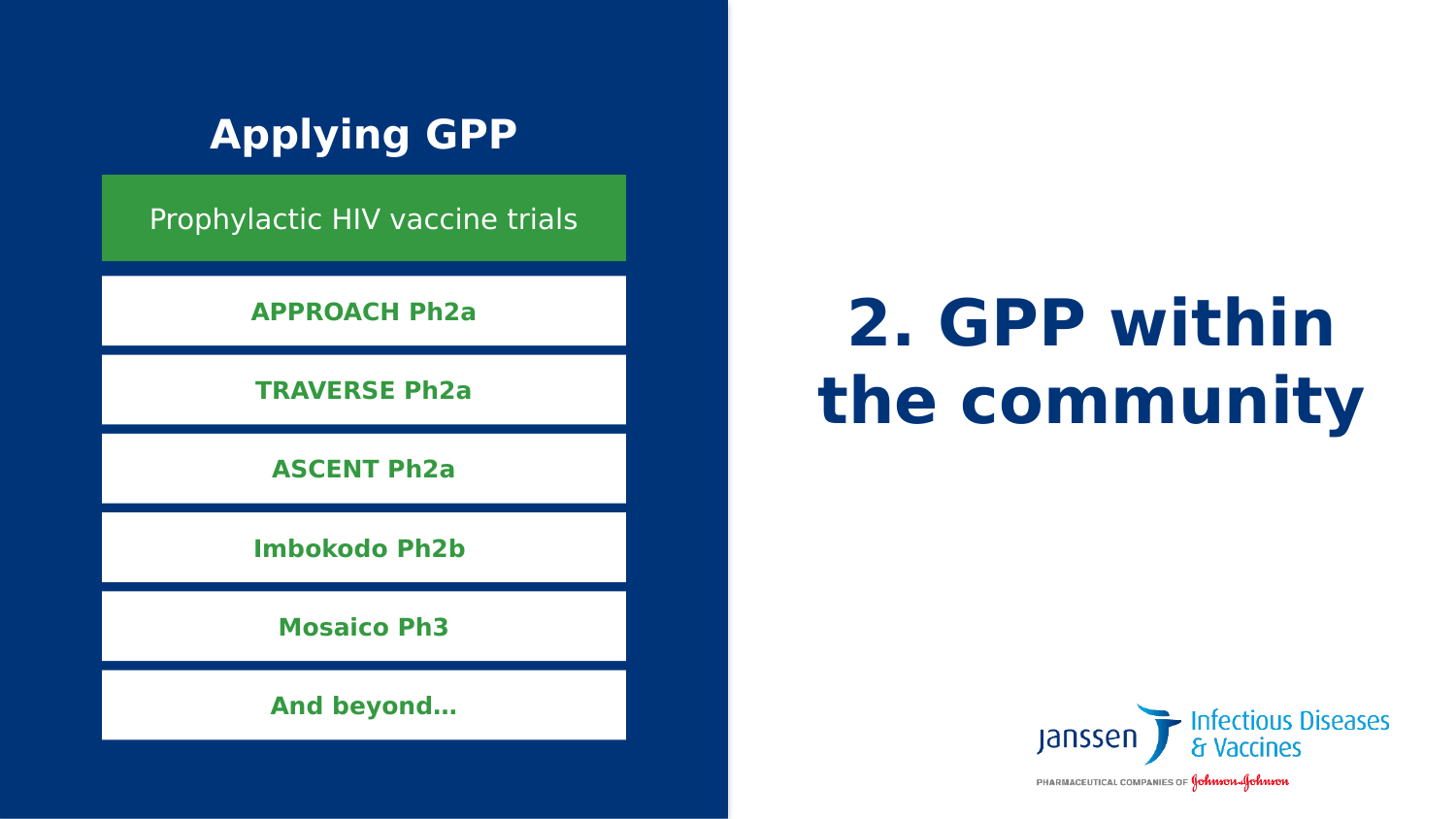

Applying GPP
Prophylactic HIV vaccine trials
APPROACH Ph2a
TRAVERSE Ph2a
ASCENT Ph2a
Imbokodo Ph2b
Mosaico Ph3
And beyond…
2. GPP within
the community